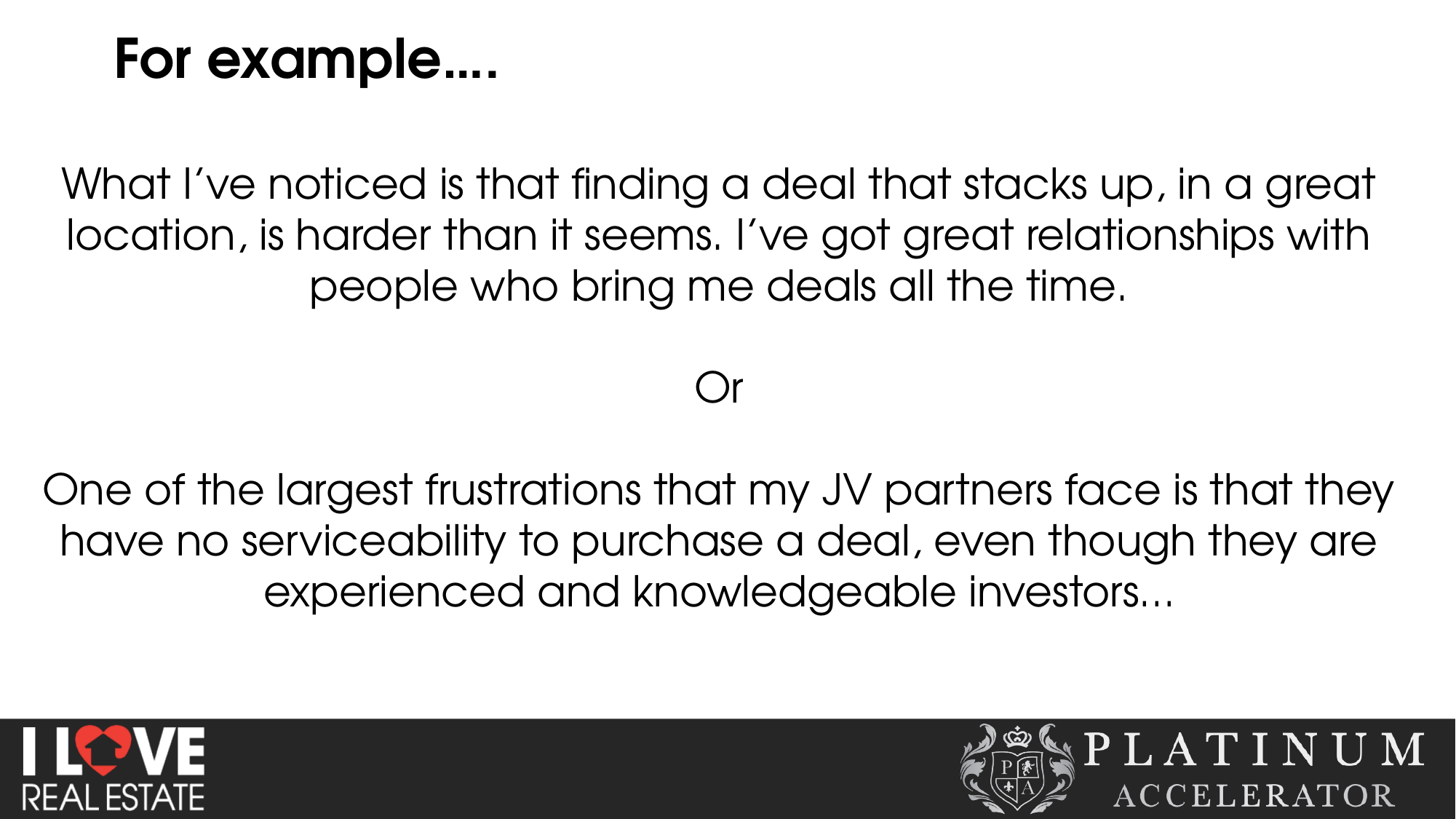

For example….
What I’ve noticed is that finding a deal that stacks up, in a great location, is harder than it seems. I’ve got great relationships with people who bring me deals all the time.

Or

One of the largest frustrations that my JV partners face is that they have no serviceability to purchase a deal, even though they are experienced and knowledgeable investors…